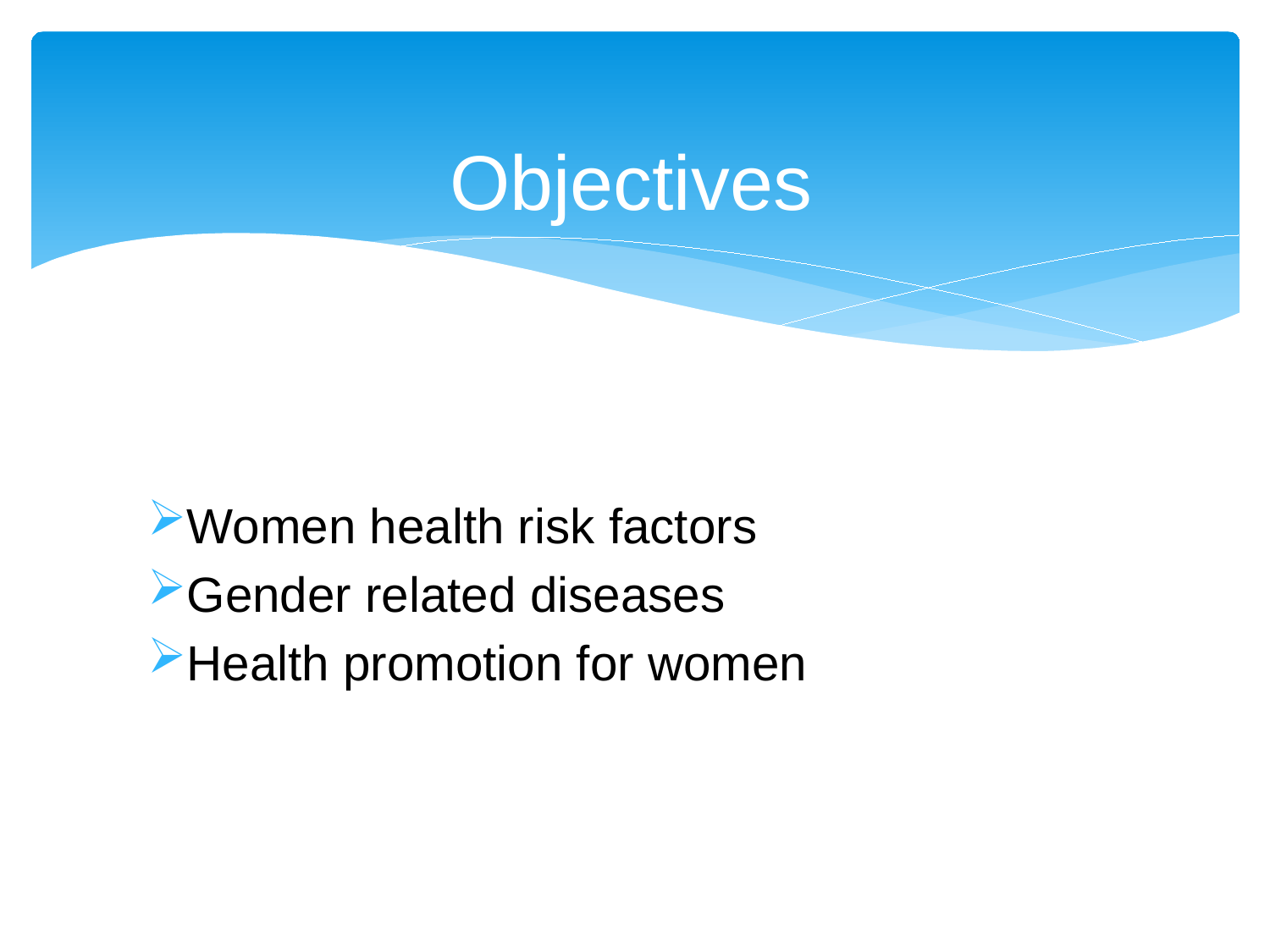

# Objectives

Women health risk factors
Gender related diseases
Health promotion for women